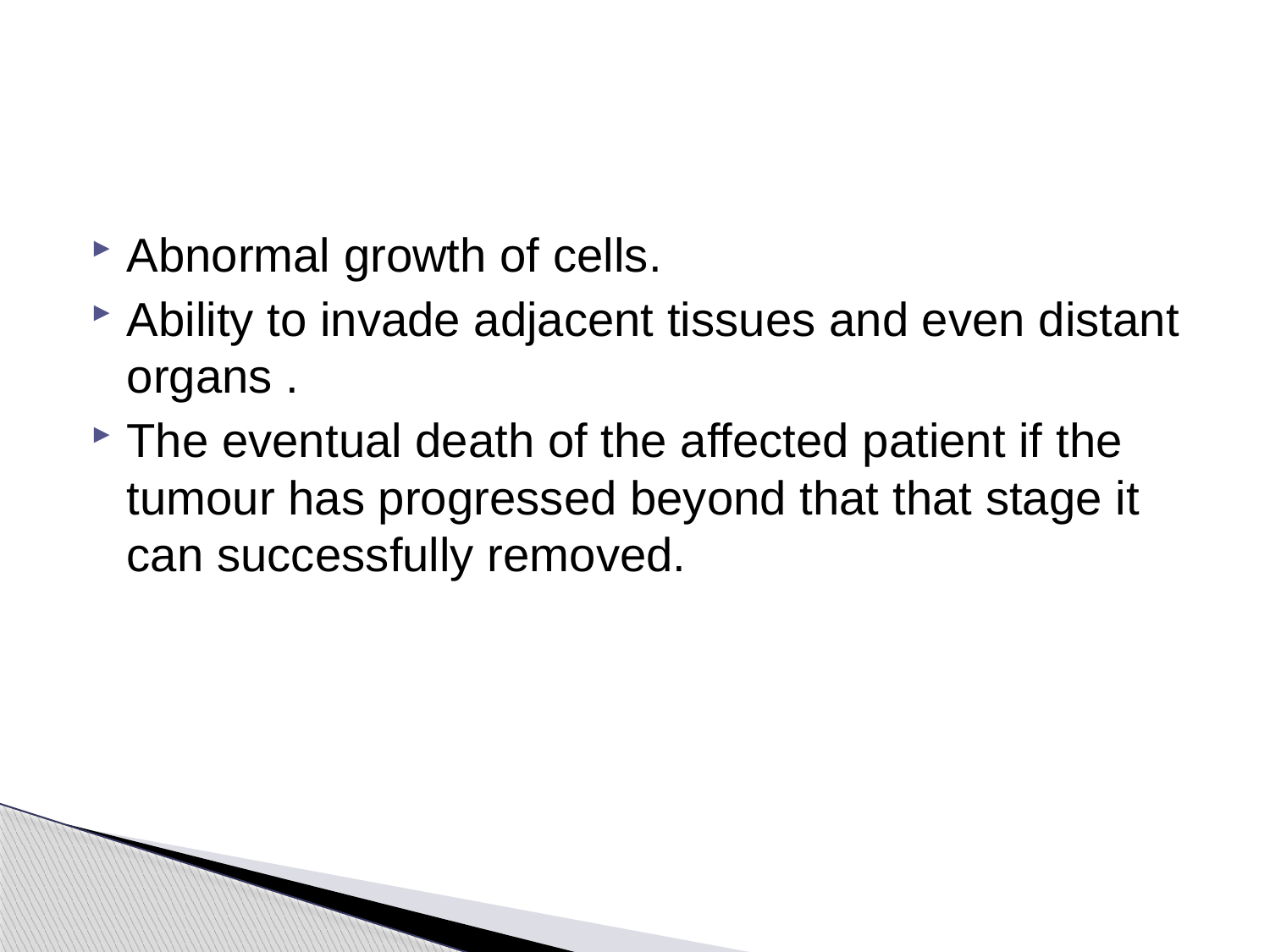

#
Abnormal growth of cells.
Ability to invade adjacent tissues and even distant organs .
The eventual death of the affected patient if the tumour has progressed beyond that that stage it can successfully removed.